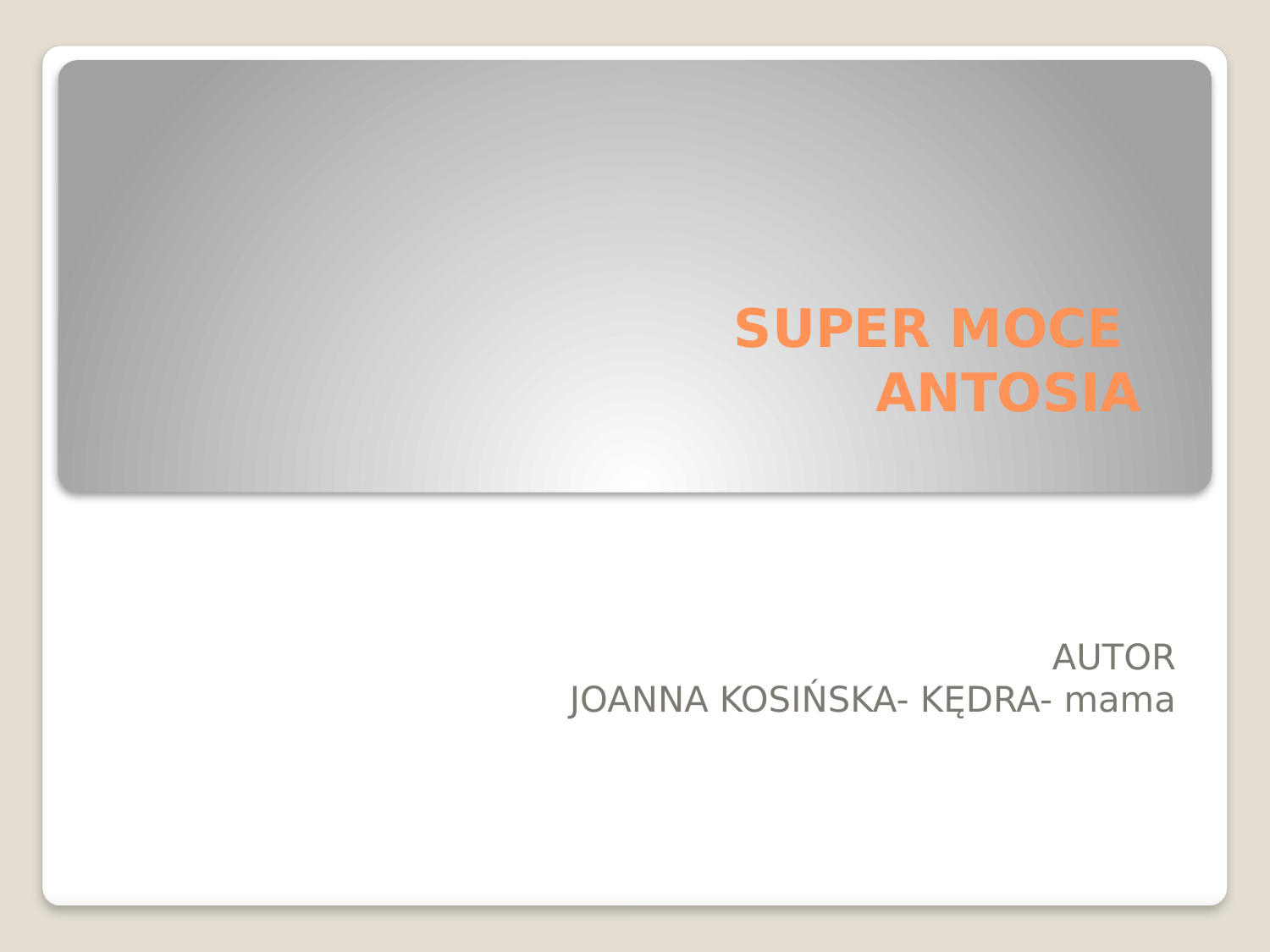

# SUPER MOCE ANTOSIA
AUTOR
JOANNA KOSIŃSKA- KĘDRA- mama